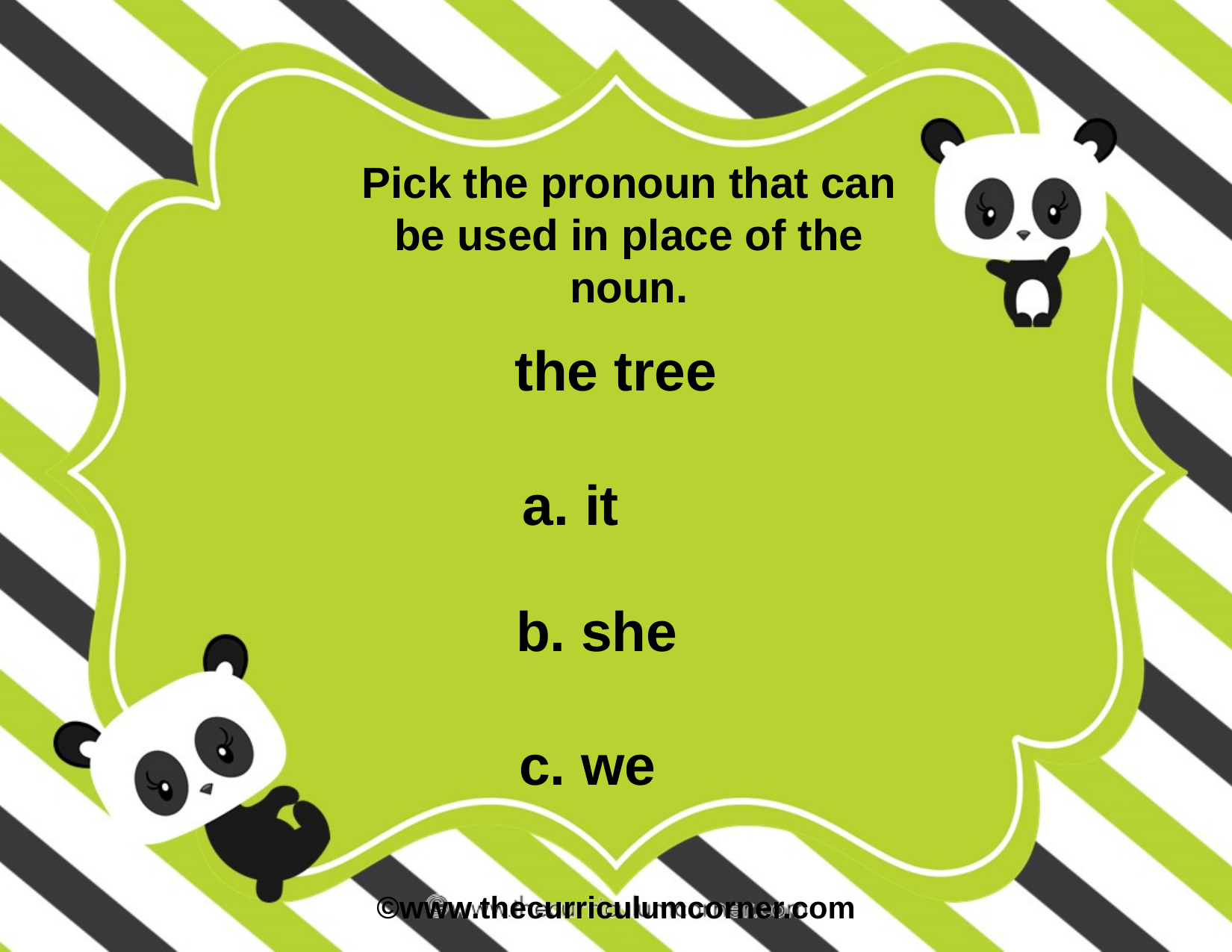

Pick the pronoun that can be used in place of the noun.
the tree
a. it
b. she
c. we
©www.thecurriculumcorner.com